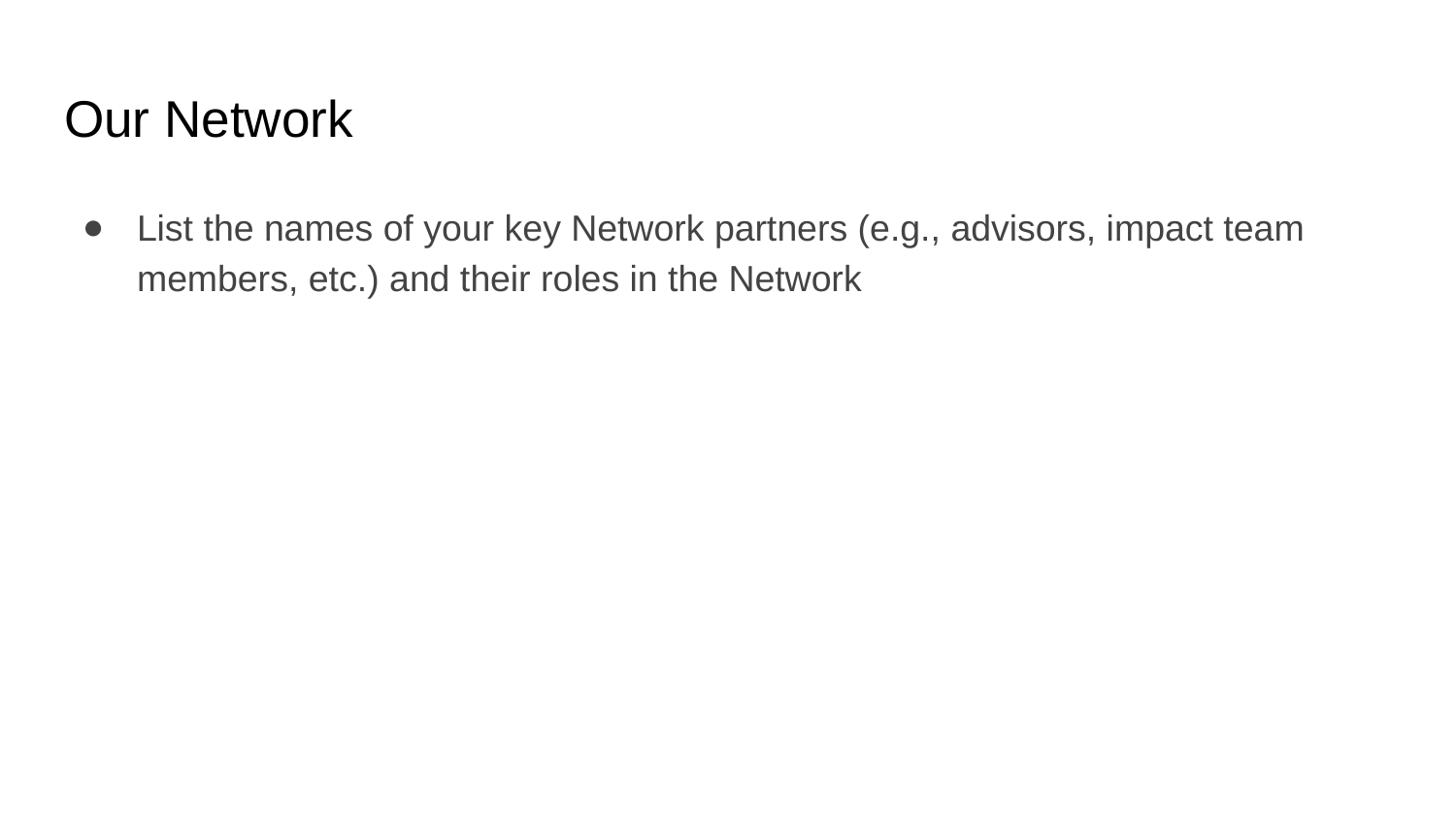

# Our Network
List the names of your key Network partners (e.g., advisors, impact team members, etc.) and their roles in the Network